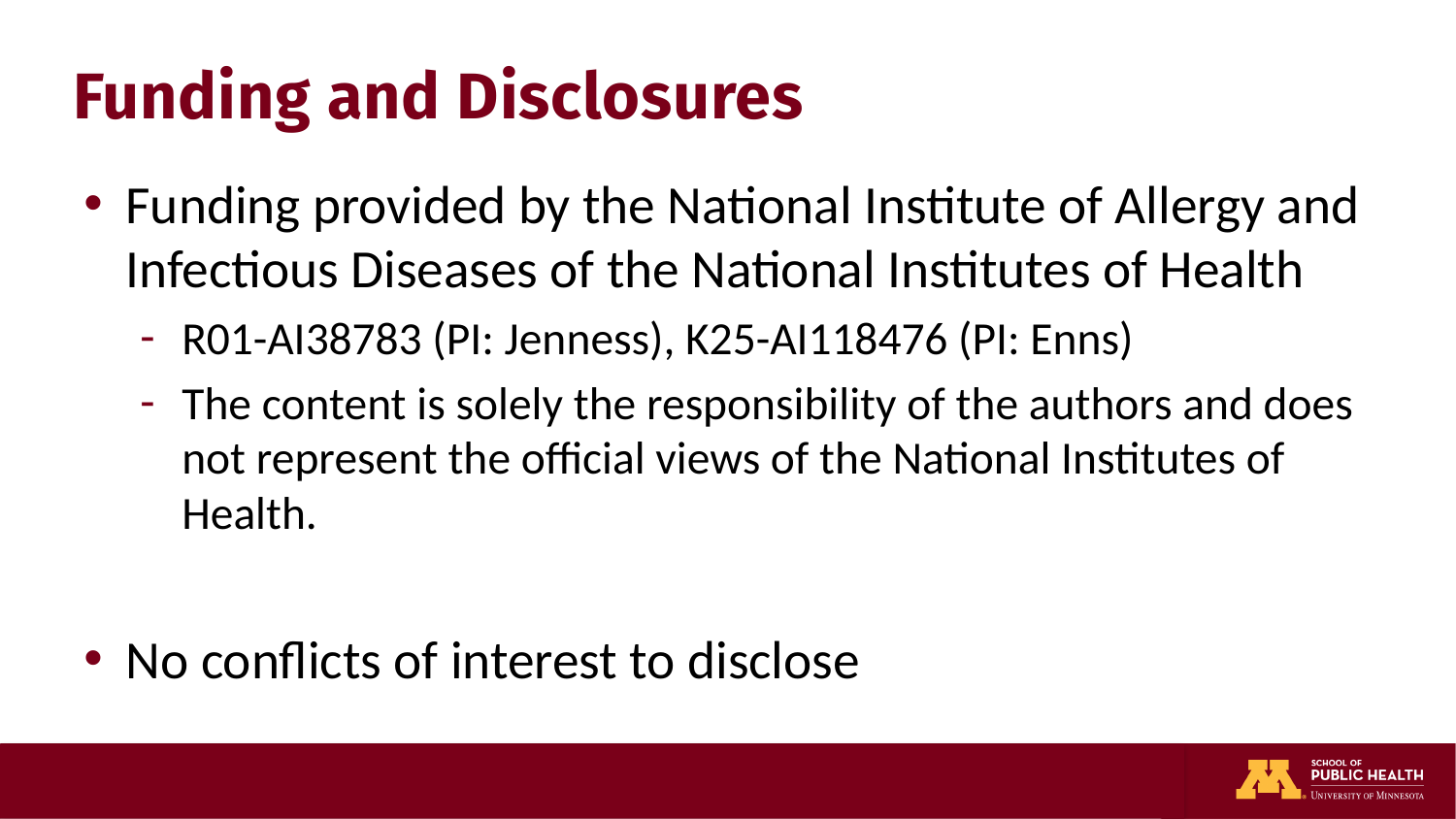

# Funding and Disclosures
Funding provided by the National Institute of Allergy and Infectious Diseases of the National Institutes of Health
R01-AI38783 (PI: Jenness), K25-AI118476 (PI: Enns)
The content is solely the responsibility of the authors and does not represent the official views of the National Institutes of Health.

No conflicts of interest to disclose